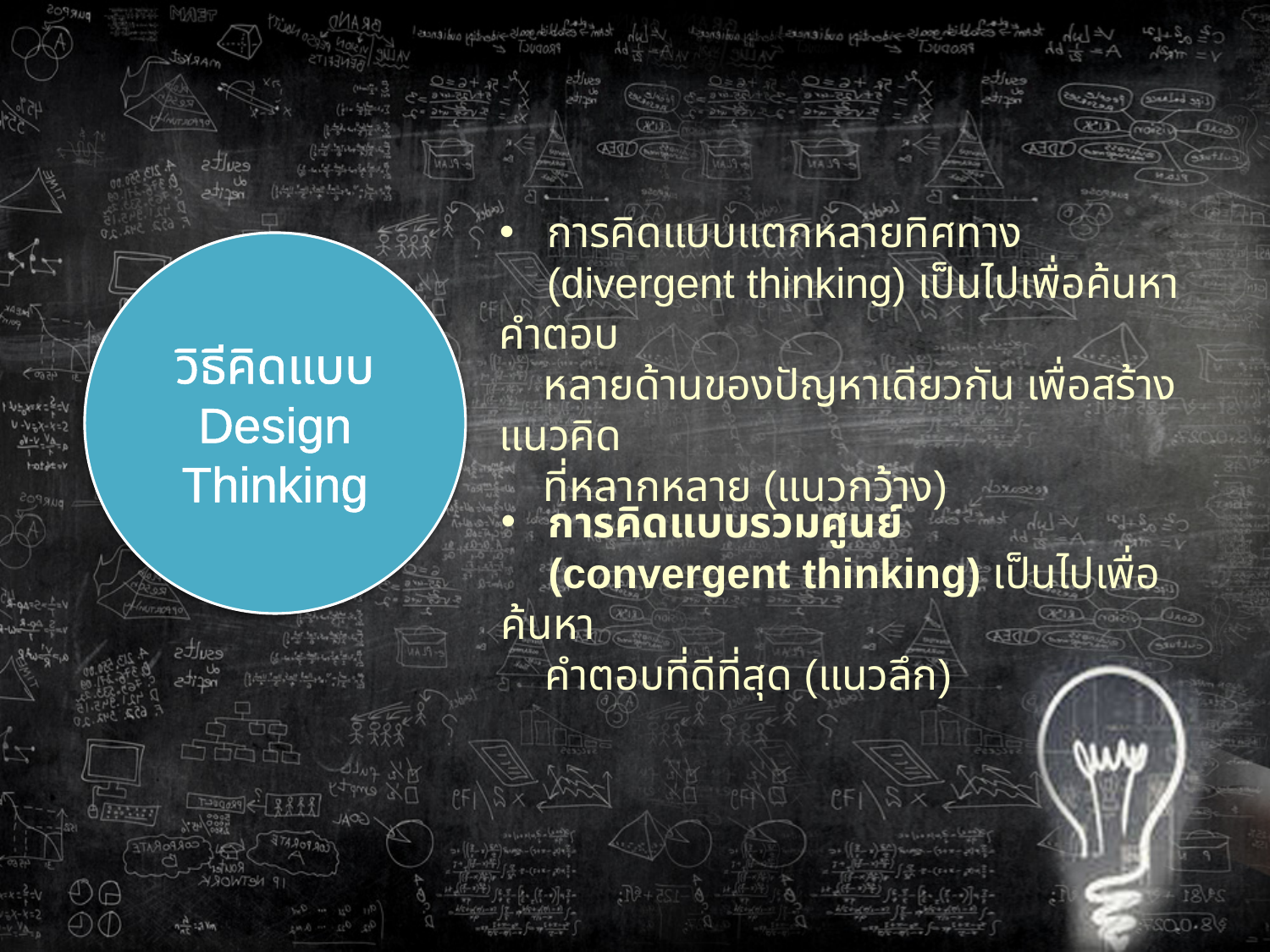

การคิดแบบแตกหลายทิศทาง
    (divergent thinking) เป็นไปเพื่อค้นหาคำตอบ
    หลายด้านของปัญหาเดียวกัน เพื่อสร้างแนวคิด
    ที่หลากหลาย (แนวกว้าง)
วิธีคิดแบบ
Design Thinking
การคิดแบบรวมศูนย์
    (convergent thinking) เป็นไปเพื่อค้นหา
    คำตอบที่ดีที่สุด (แนวลึก)